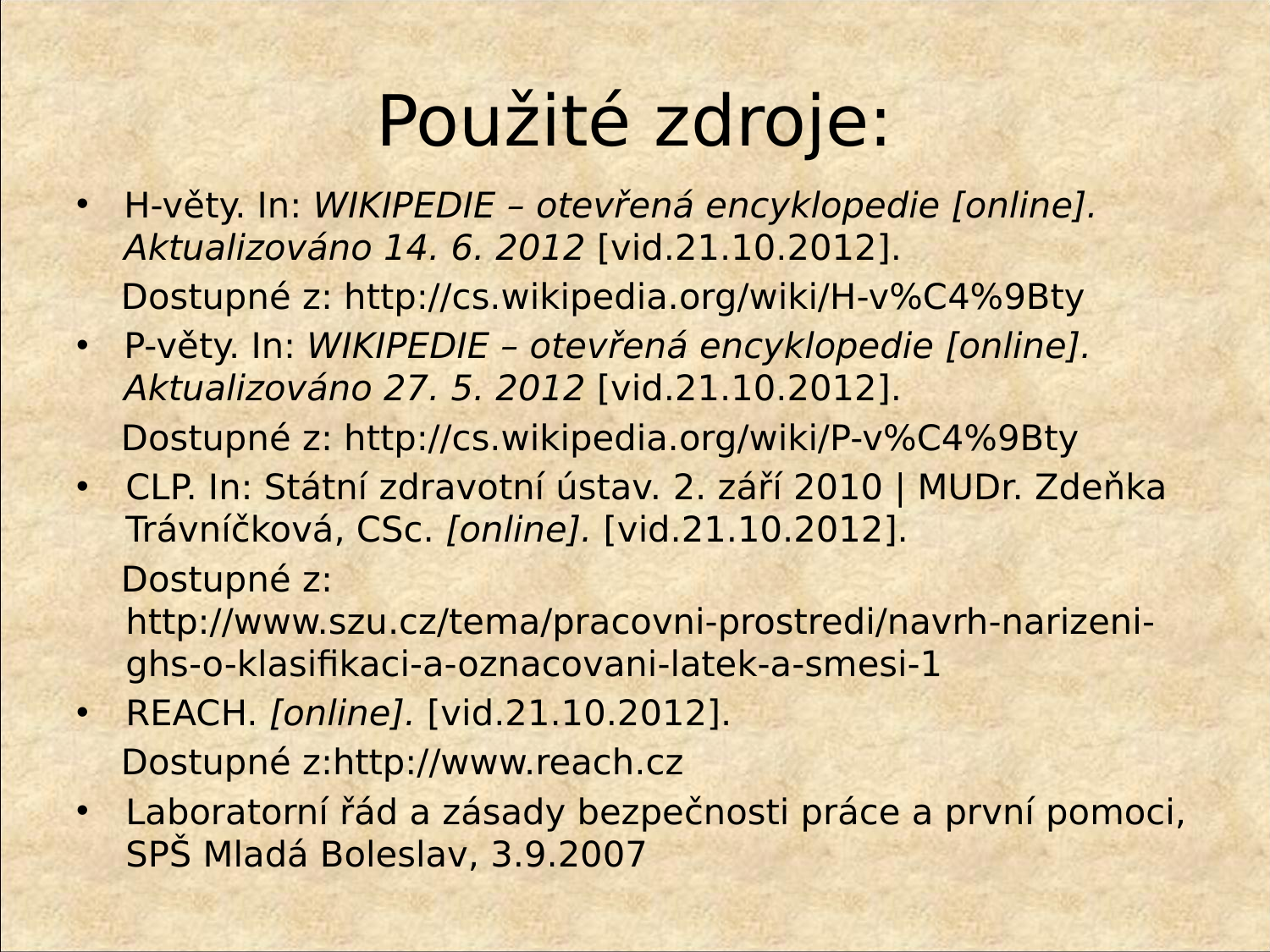

# Použité zdroje:
H-věty. In: WIKIPEDIE – otevřená encyklopedie [online]. Aktualizováno 14. 6. 2012 [vid.21.10.2012].
    Dostupné z: http://cs.wikipedia.org/wiki/H-v%C4%9Bty
P-věty. In: WIKIPEDIE – otevřená encyklopedie [online]. Aktualizováno 27. 5. 2012 [vid.21.10.2012].
    Dostupné z: http://cs.wikipedia.org/wiki/P-v%C4%9Bty
CLP. In: Státní zdravotní ústav. 2. září 2010 | MUDr. Zdeňka Trávníčková, CSc. [online]. [vid.21.10.2012].
    Dostupné z: http://www.szu.cz/tema/pracovni-prostredi/navrh-narizeni-ghs-o-klasifikaci-a-oznacovani-latek-a-smesi-1
REACH. [online]. [vid.21.10.2012].
    Dostupné z:http://www.reach.cz
Laboratorní řád a zásady bezpečnosti práce a první pomoci, SPŠ Mladá Boleslav, 3.9.2007